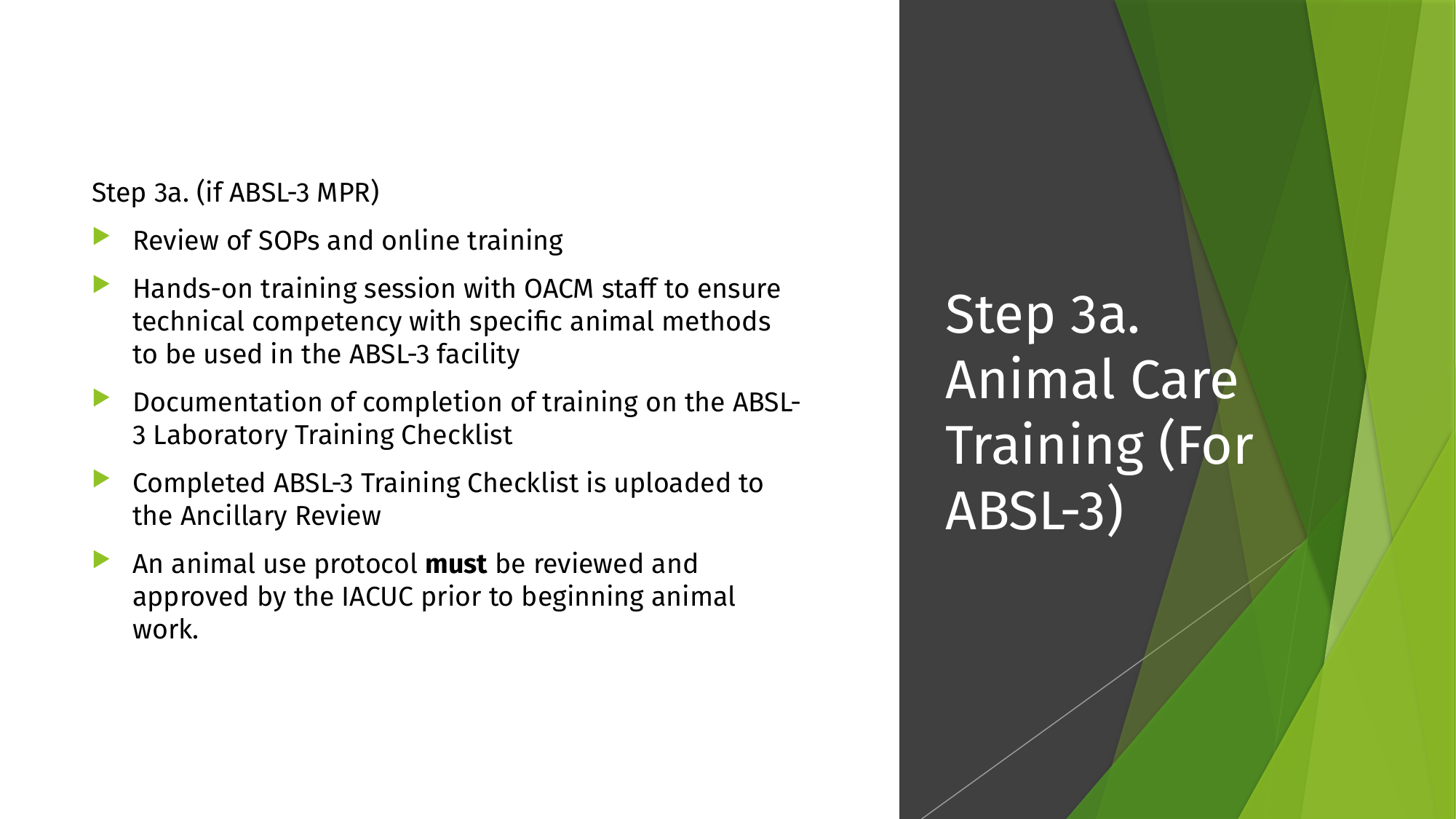

Step 3a. (if ABSL-3 MPR)
Review of SOPs and online training
Hands-on training session with OACM staff to ensure technical competency with specific animal methods to be used in the ABSL-3 facility
Documentation of completion of training on the ABSL-3 Laboratory Training Checklist
Completed ABSL-3 Training Checklist is uploaded to the Ancillary Review
An animal use protocol must be reviewed and approved by the IACUC prior to beginning animal work.
# Step 3a. Animal Care Training (For ABSL-3)